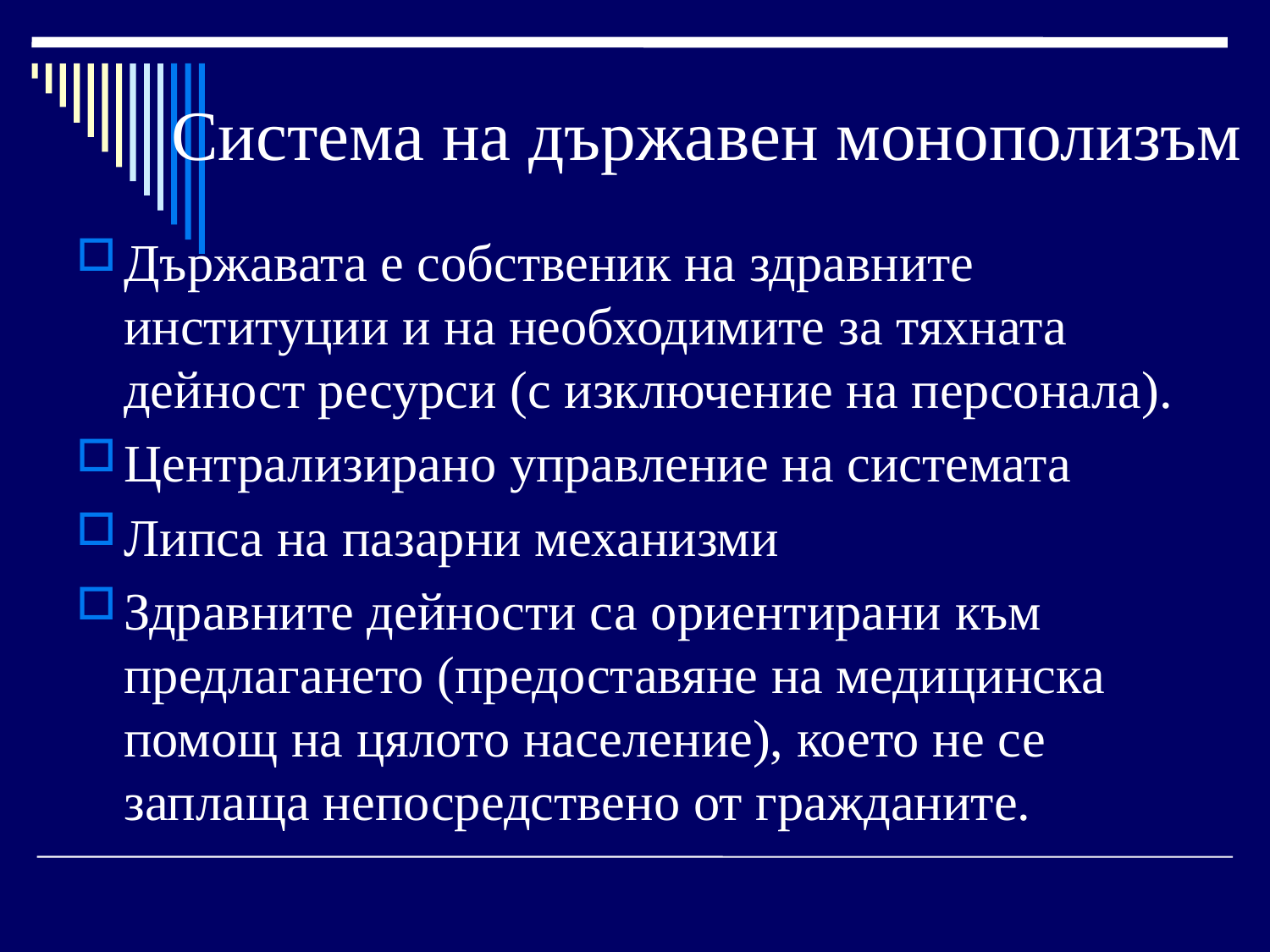

# Система на държавен монополизъм
Държавата е собственик на здравните институции и на необходимите за тяхната дейност ресурси (с изключение на персонала).
Централизирано управление на системата
Липса на пазарни механизми
Здравните дейности са ориентирани към предлагането (предоставяне на медицинска помощ на цялото население), което не се заплаща непосредствено от гражданите.